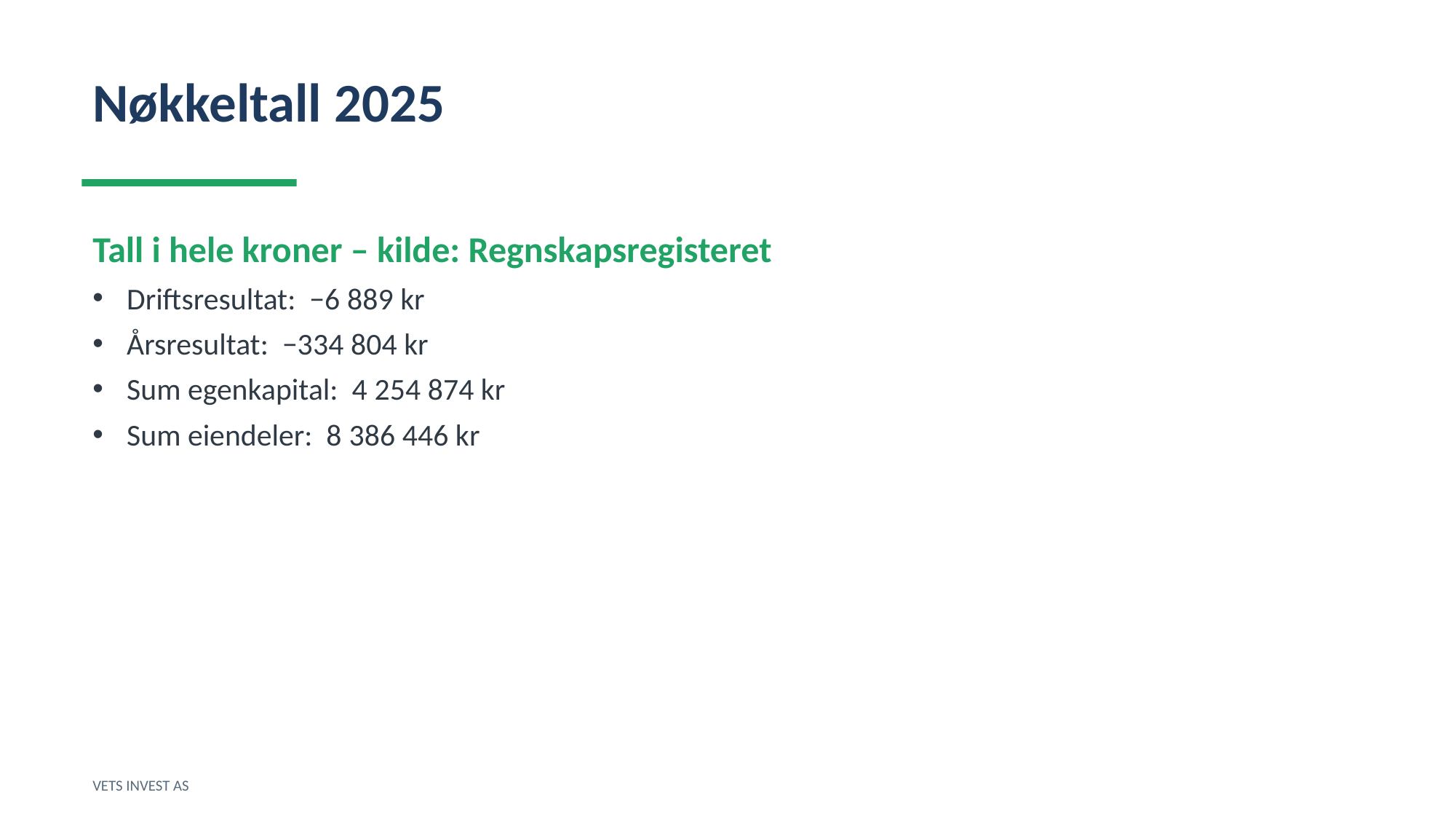

Nøkkeltall 2025

Tall i hele kroner – kilde: Regnskapsregisteret
Driftsresultat:  −6 889 kr
Årsresultat:  −334 804 kr
Sum egenkapital:  4 254 874 kr
Sum eiendeler:  8 386 446 kr
VETS INVEST AS